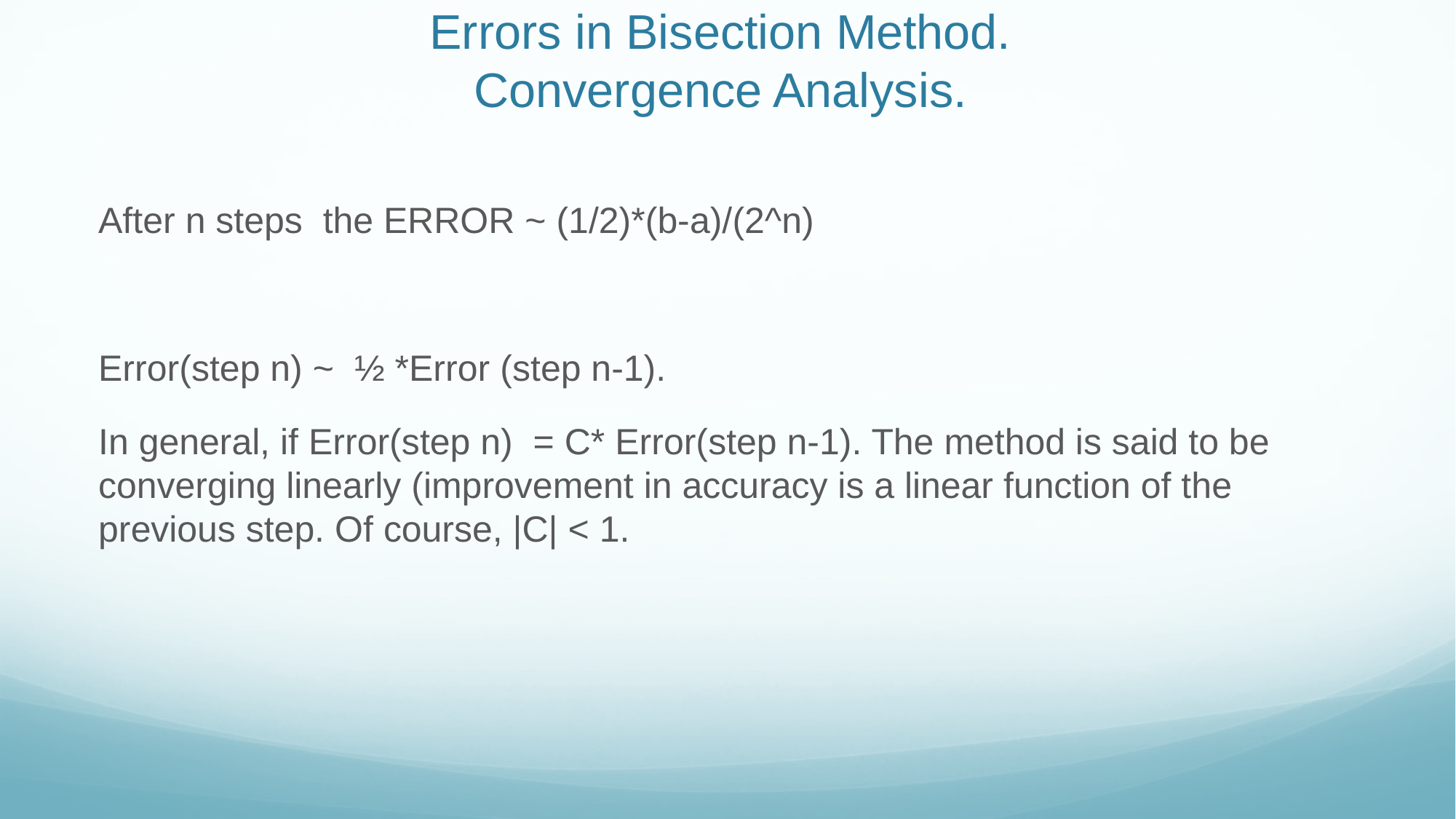

# Errors in Bisection Method. Convergence Analysis.
After n steps  the ERROR ~ (1/2)*(b-a)/(2^n)

Error(step n) ~  ½ *Error (step n-1).
In general, if Error(step n)  = C* Error(step n-1). The method is said to be converging linearly (improvement in accuracy is a linear function of the previous step. Of course, |C| < 1.